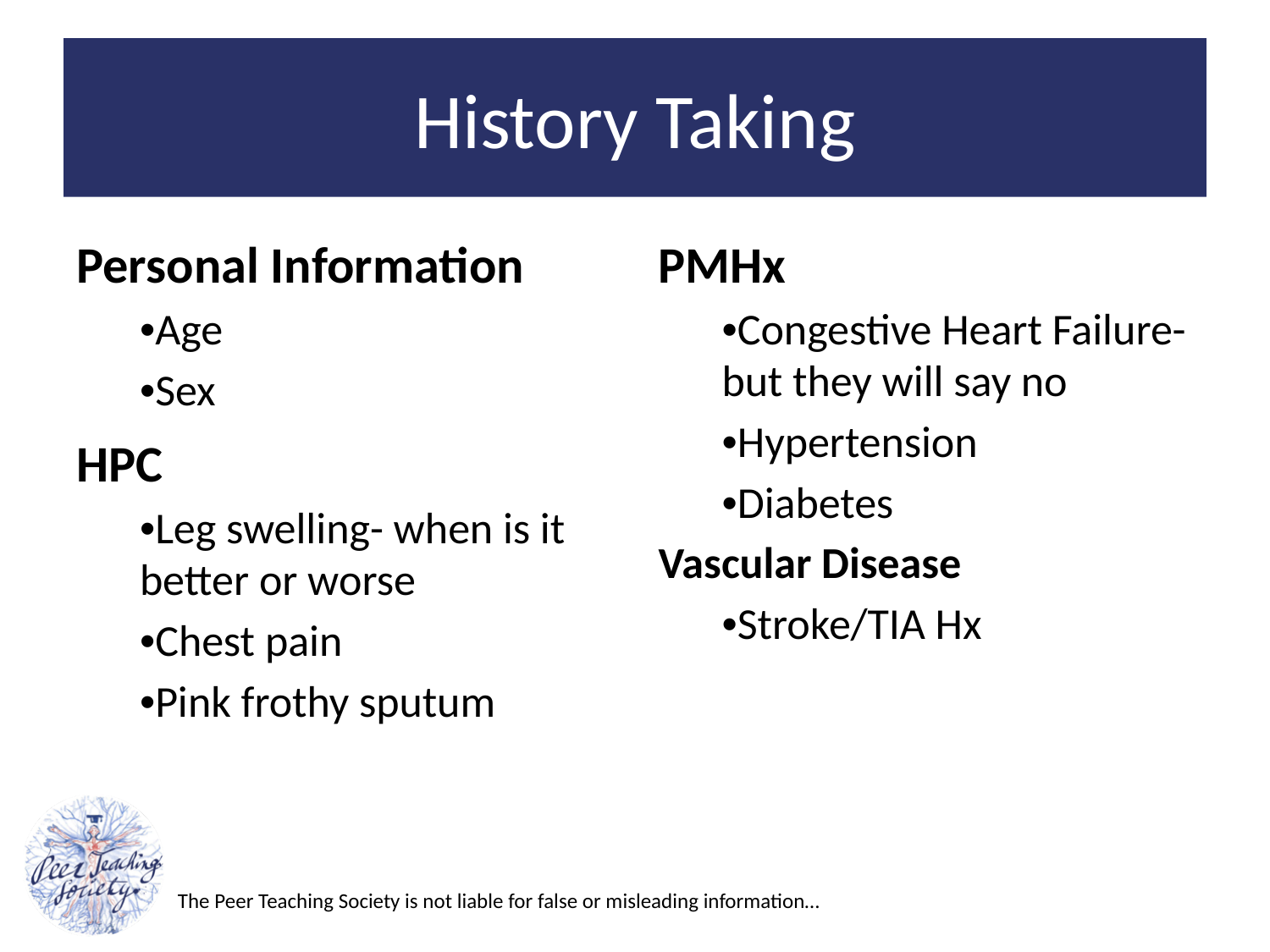

# History Taking
Personal Information
•Age
•Sex
HPC
•Leg swelling- when is it better or worse
•Chest pain
•Pink frothy sputum

PMHx
•Congestive Heart Failure- but they will say no
•Hypertension
•Diabetes
Vascular Disease
•Stroke/TIA Hx